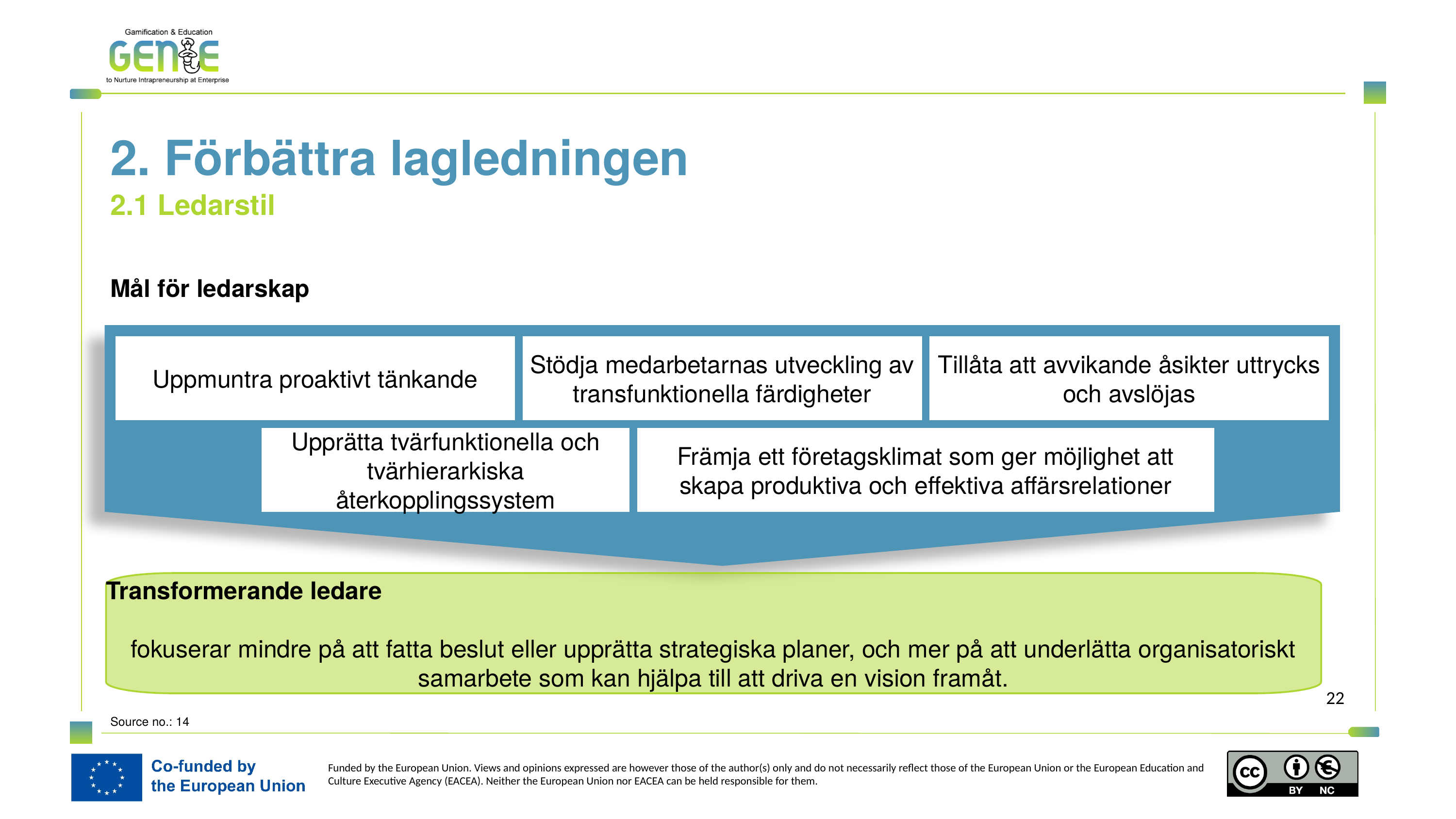

2. Förbättra lagledningen

2.1 Ledarstil

Mål för ledarskap

Uppmuntra proaktivt tänkande
Stödja medarbetarnas utveckling av transfunktionella färdigheter
Tillåta att avvikande åsikter uttrycks och avslöjas
Upprätta tvärfunktionella och tvärhierarkiska återkopplingssystem
Främja ett företagsklimat som ger möjlighet att skapa produktiva och effektiva affärsrelationer
Transformerande ledare
fokuserar mindre på att fatta beslut eller upprätta strategiska planer, och mer på att underlätta organisatoriskt samarbete som kan hjälpa till att driva en vision framåt.
Source no.: 14